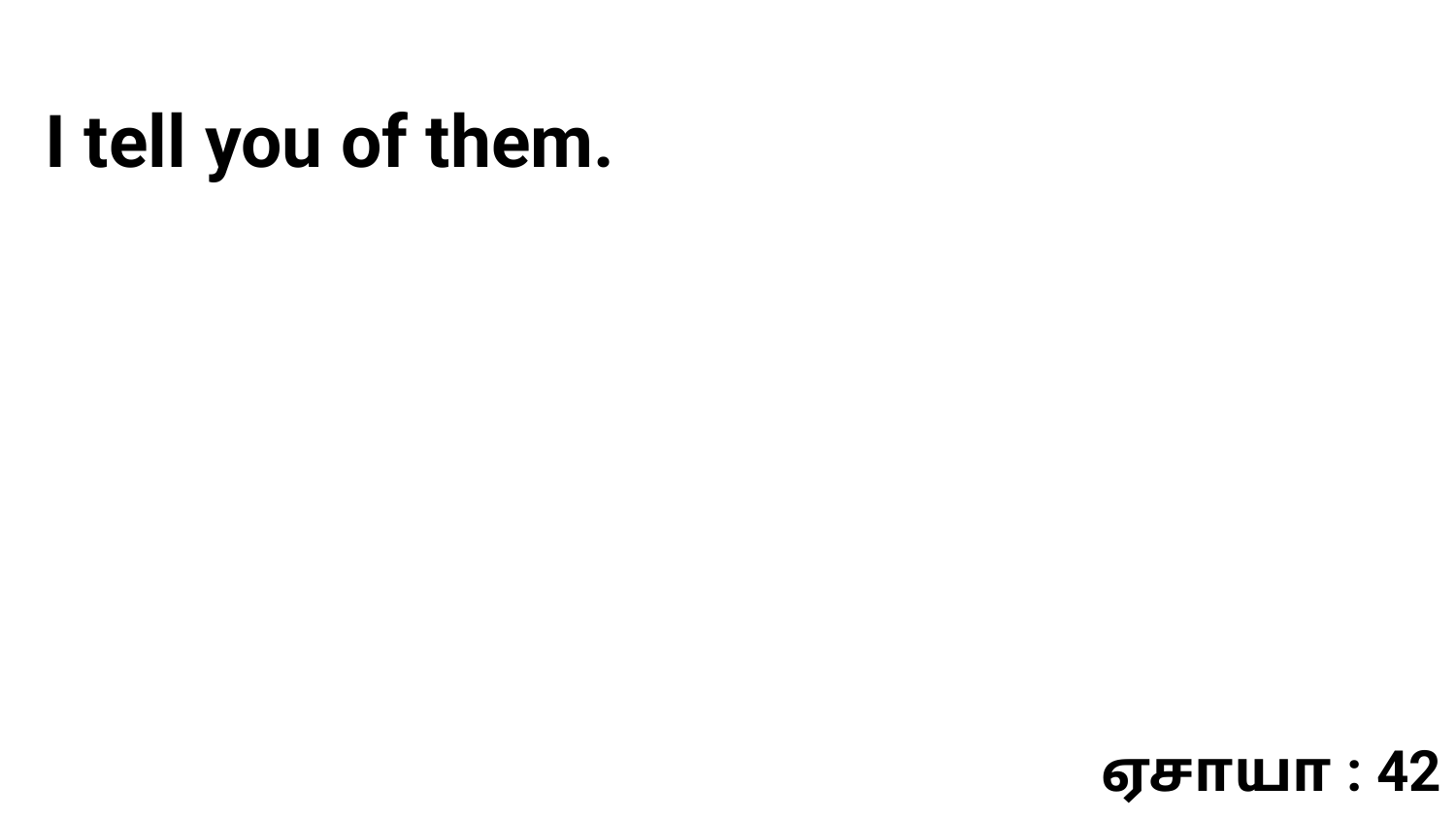

I tell you of them.
ஏசாயா : 42